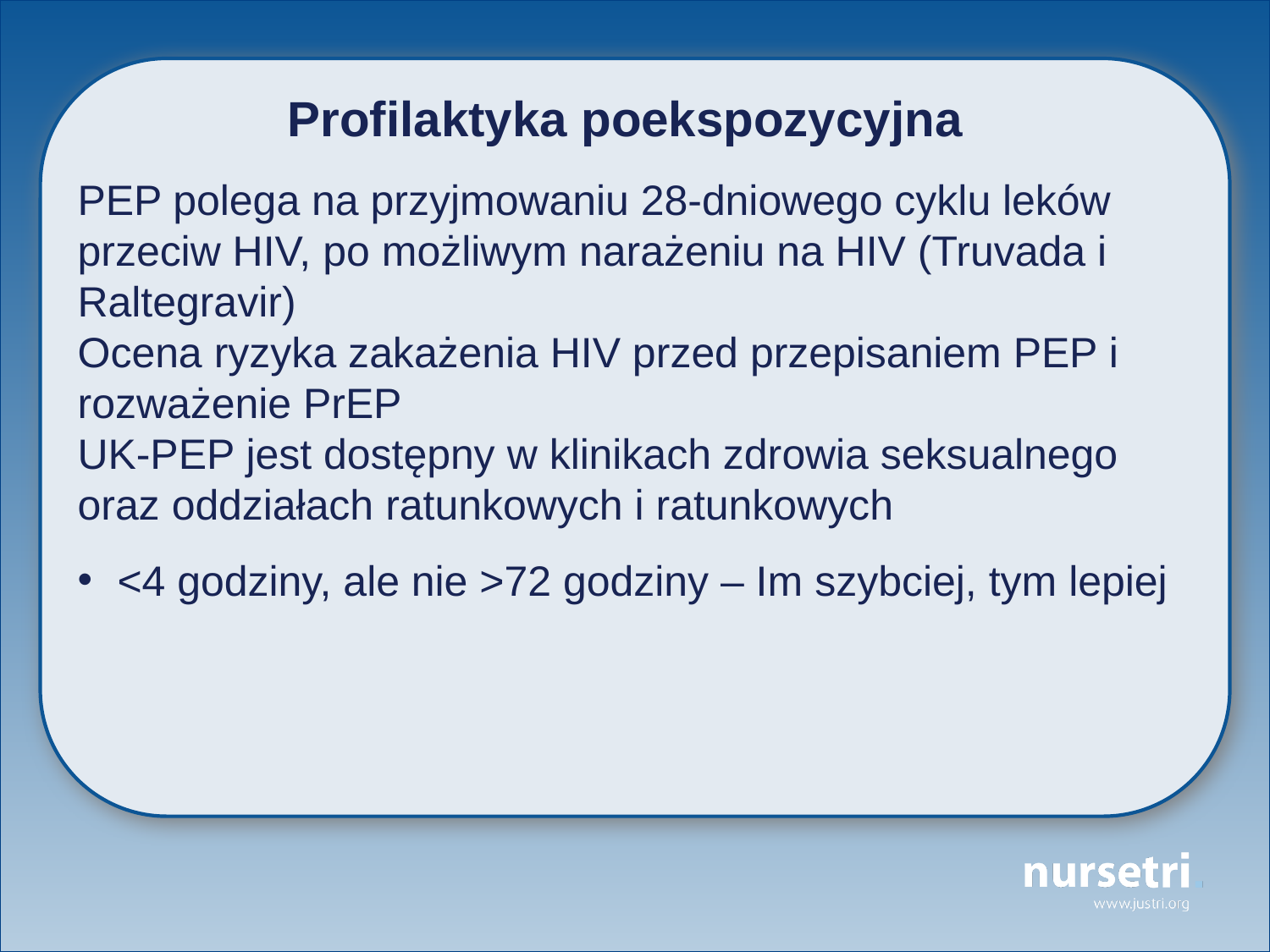

Profilaktyka poekspozycyjna

PEP polega na przyjmowaniu 28-dniowego cyklu leków przeciw HIV, po możliwym narażeniu na HIV (Truvada i Raltegravir)
Ocena ryzyka zakażenia HIV przed przepisaniem PEP i rozważenie PrEP
UK-PEP jest dostępny w klinikach zdrowia seksualnego oraz oddziałach ratunkowych i ratunkowych
<4 godziny, ale nie >72 godziny – Im szybciej, tym lepiej